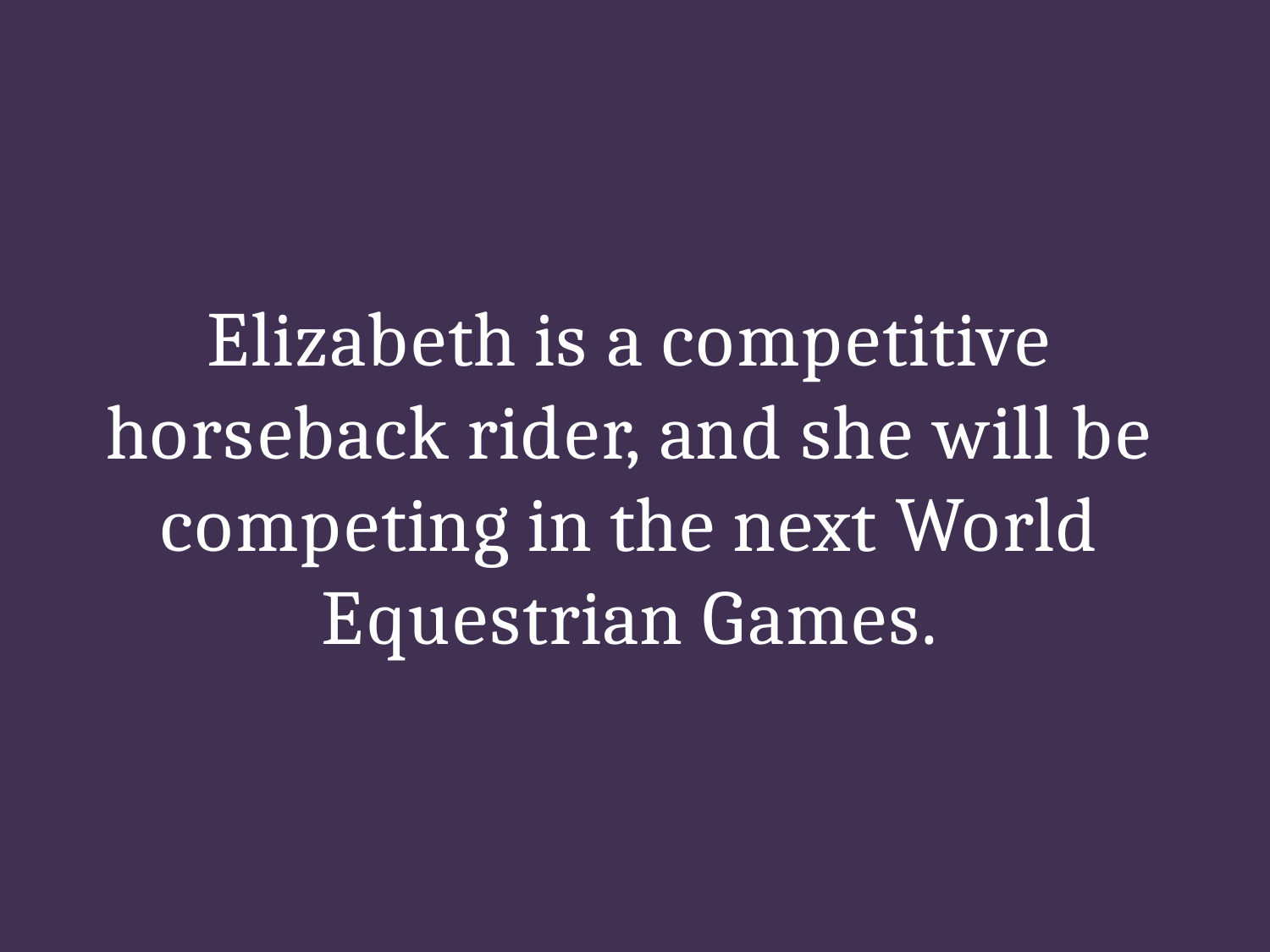

# Elizabeth is a competitive horseback rider, and she will be competing in the next World Equestrian Games.